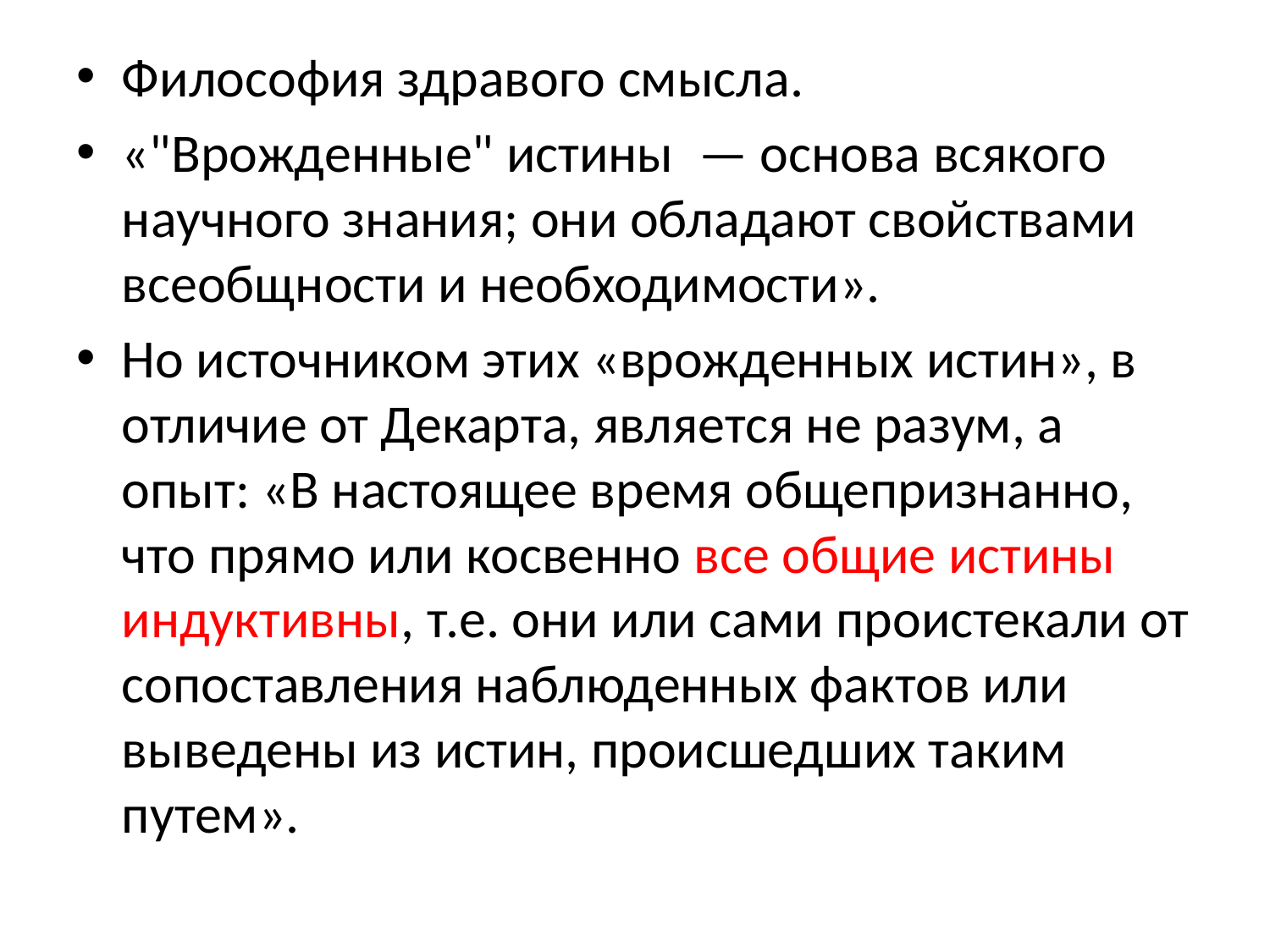

Философия здравого смысла.
«"Врожденные" истины  — основа всякого научного знания; они обладают свойствами всеобщности и необходимости».
Но источником этих «врожденных истин», в отличие от Декарта, является не разум, а опыт: «В настоящее время общепризнанно, что прямо или косвенно все общие истины индуктивны, т.е. они или сами проистекали от сопоставления наблюденных фактов или выведены из истин, происшедших таким путем».